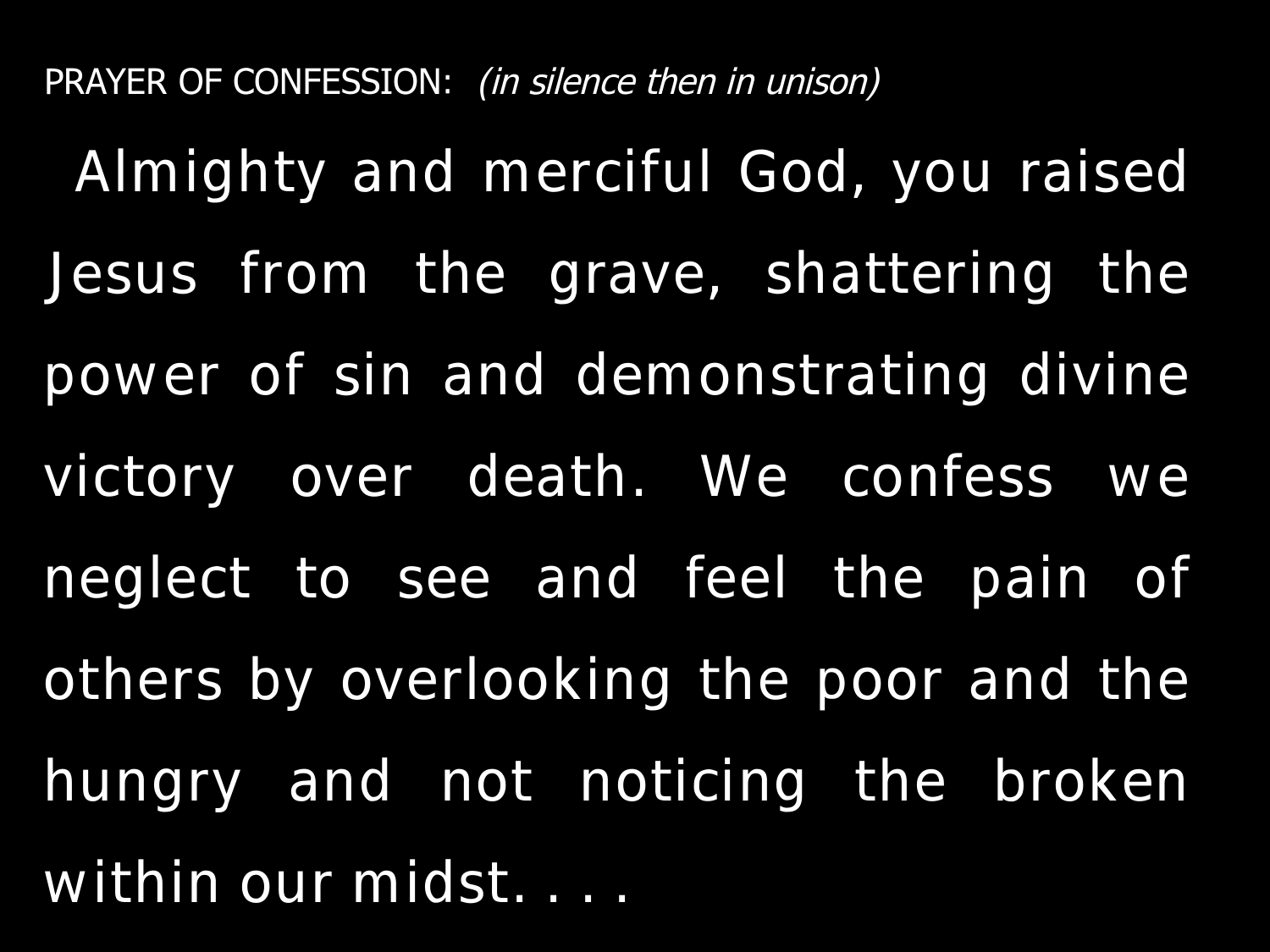

PRAYER OF CONFESSION:  (in silence then in unison)
Almighty and merciful God, you raised Jesus from the grave, shattering the power of sin and demonstrating divine victory over death. We confess we neglect to see and feel the pain of others by overlooking the poor and the hungry and not noticing the broken within our midst. . . .